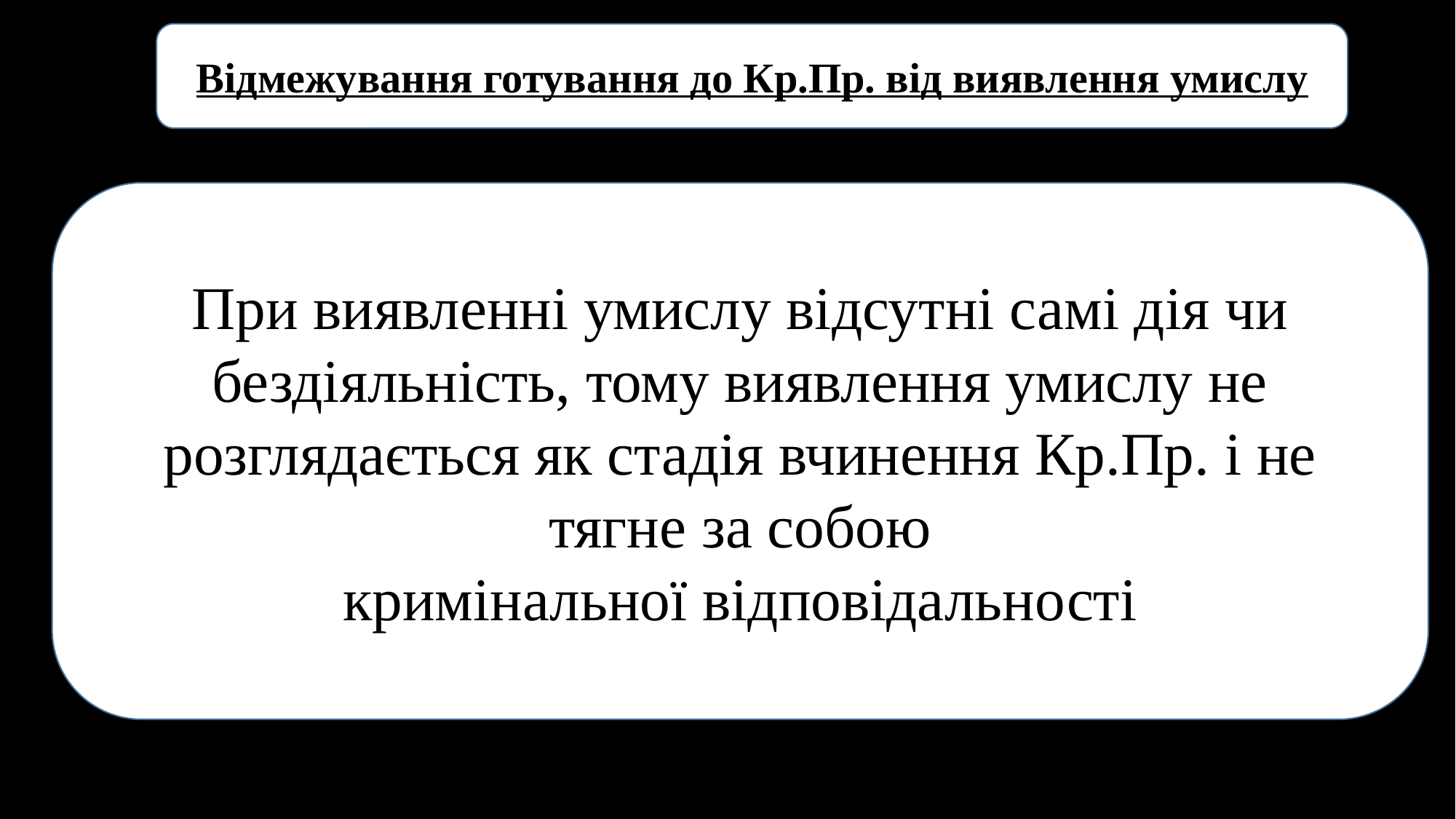

Відмежування готування до Кр.Пр. від виявлення умислу
При виявленні умислу відсутні самі дія чи бездіяльність, тому виявлення умислу не розглядається як стадія вчинення Кр.Пр. і не тягне за собою
кримінальної відповідальності